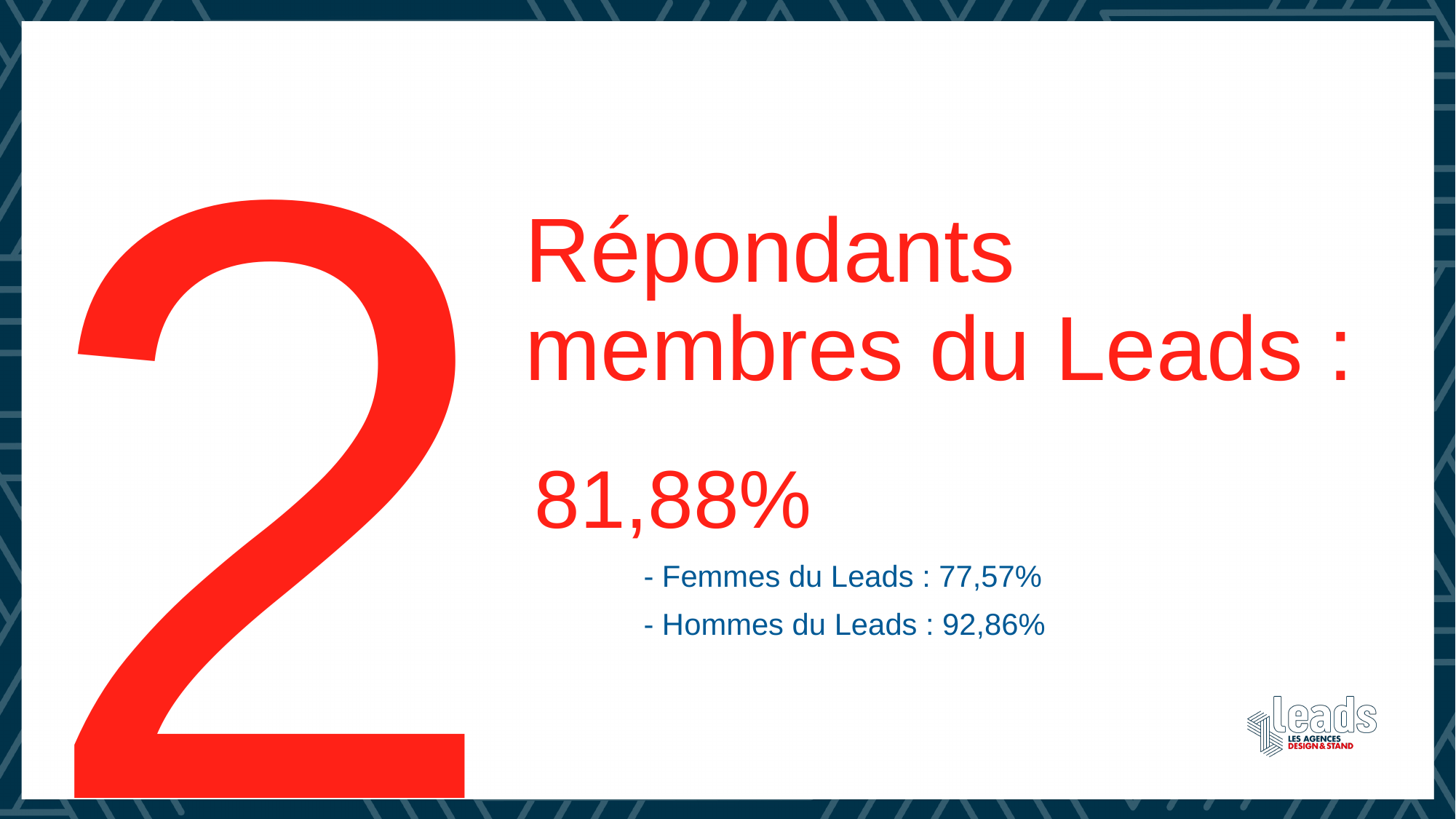

2
# Répondants membres du Leads :

81,88%
	- Femmes du Leads : 77,57%
	- Hommes du Leads : 92,86%